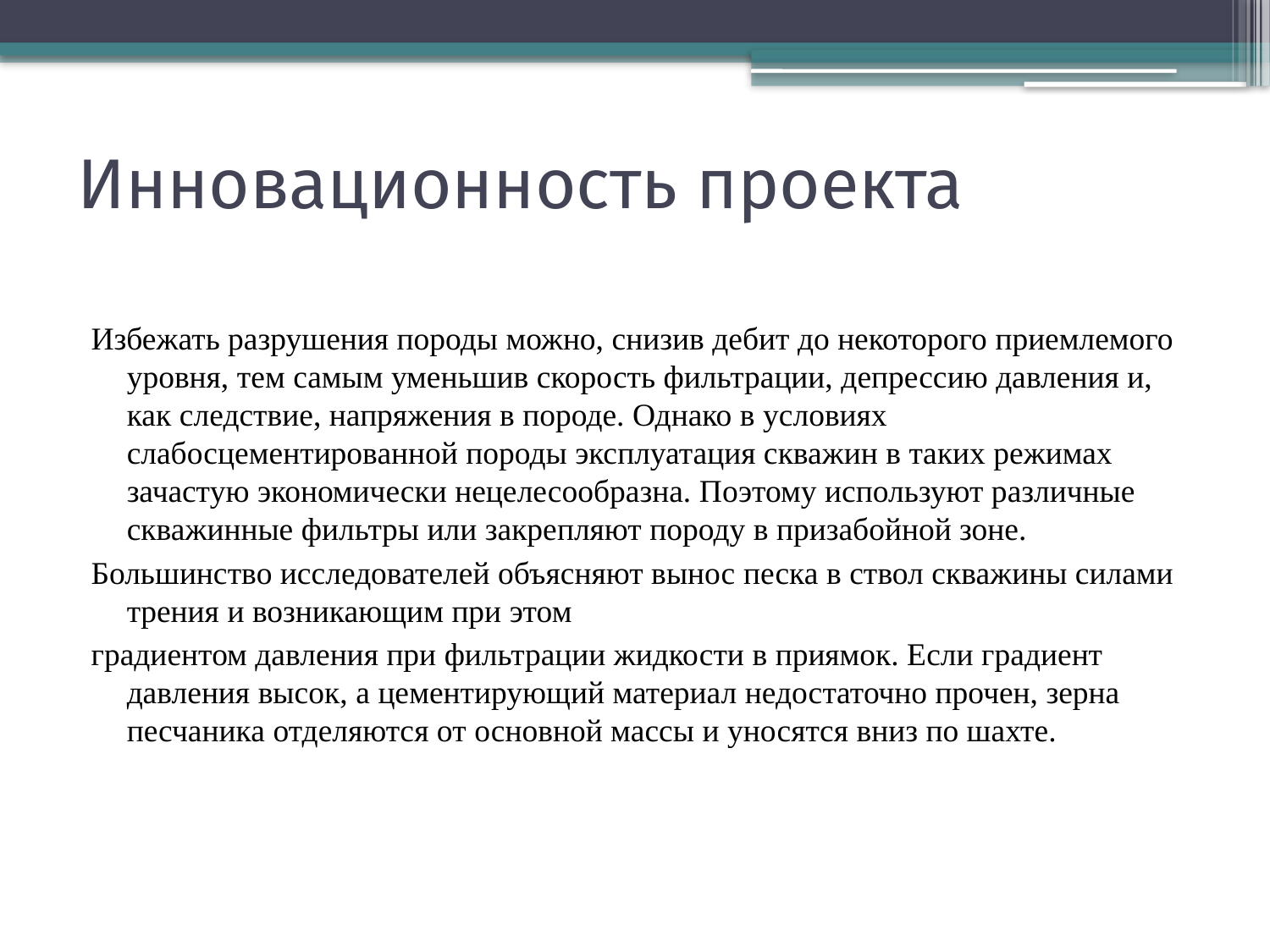

# Инновационность проекта
Избежать разрушения породы можно, снизив дебит до некоторого приемлемого уровня, тем самым уменьшив скорость фильтрации, депрессию давления и, как следствие, напряжения в породе. Однако в условиях слабосцементированной породы эксплуатация скважин в таких режимах зачастую экономически нецелесообразна. Поэтому используют различные скважинные фильтры или закрепляют породу в призабойной зоне.
Большинство исследователей объясняют вынос песка в ствол скважины силами трения и возникающим при этом
градиентом давления при фильтрации жидкости в приямок. Если градиент давления высок, а цементирующий материал недостаточно прочен, зерна песчаника отделяются от основной массы и уносятся вниз по шахте.